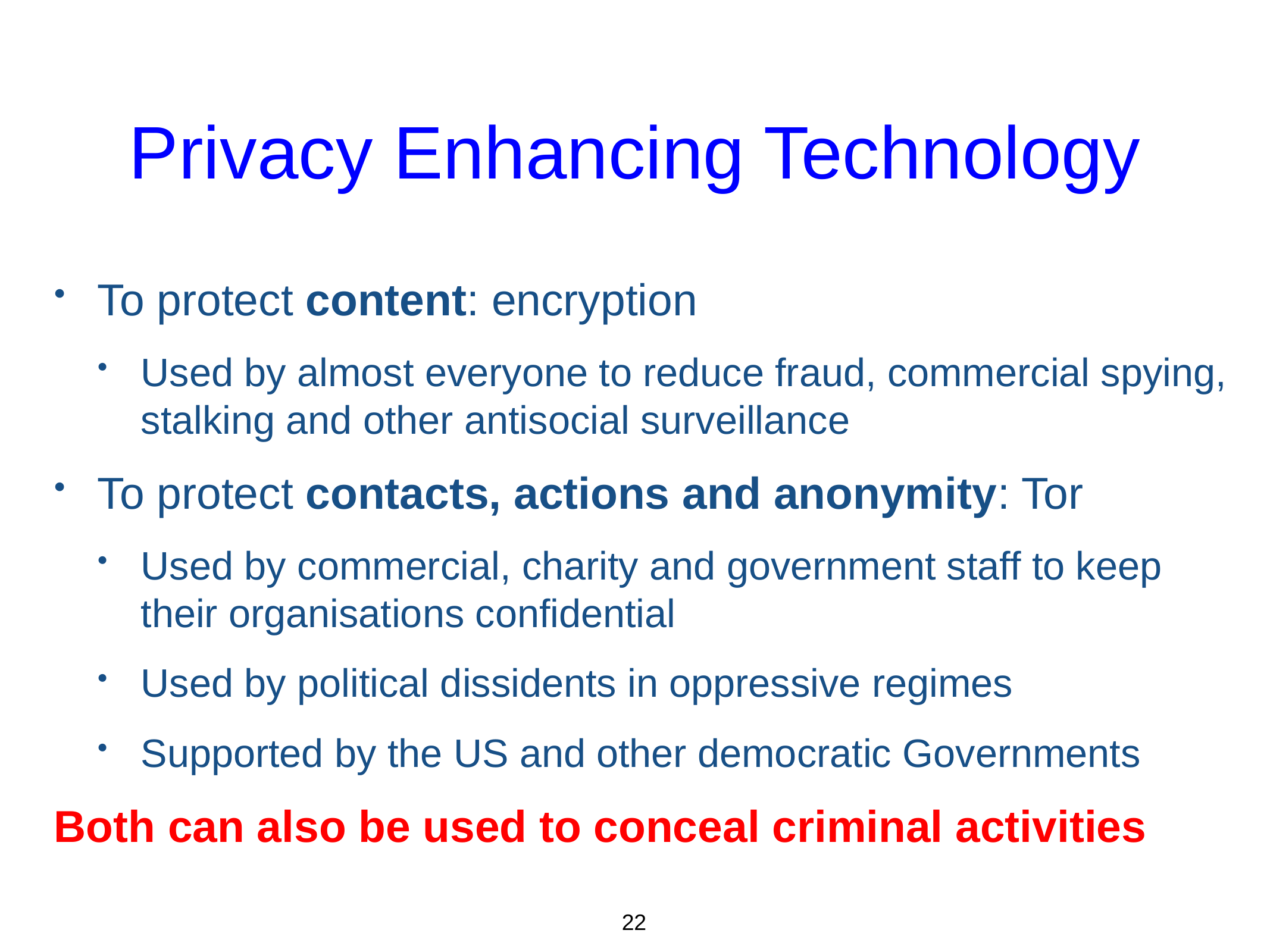

# Privacy Enhancing Technology
To protect content: encryption
Used by almost everyone to reduce fraud, commercial spying, stalking and other antisocial surveillance
To protect contacts, actions and anonymity: Tor
Used by commercial, charity and government staff to keep their organisations confidential
Used by political dissidents in oppressive regimes
Supported by the US and other democratic Governments
Both can also be used to conceal criminal activities
22